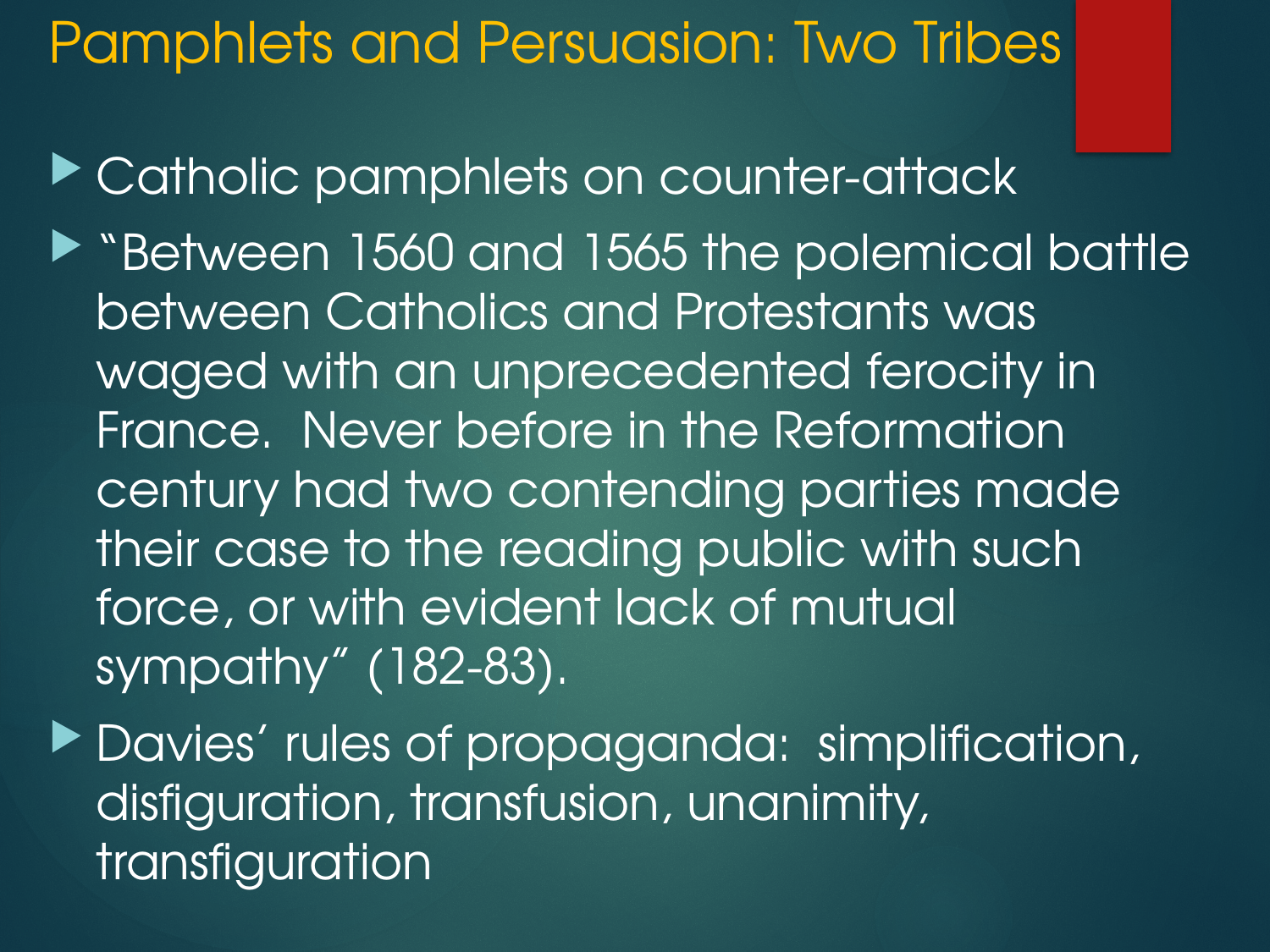

# Pamphlets and Persuasion: Two Tribes
Catholic pamphlets on counter-attack
“Between 1560 and 1565 the polemical battle between Catholics and Protestants was waged with an unprecedented ferocity in France.  Never before in the Reformation century had two contending parties made their case to the reading public with such force, or with evident lack of mutual sympathy” (182-83).
Davies’ rules of propaganda:  simplification, disfiguration, transfusion, unanimity, transfiguration